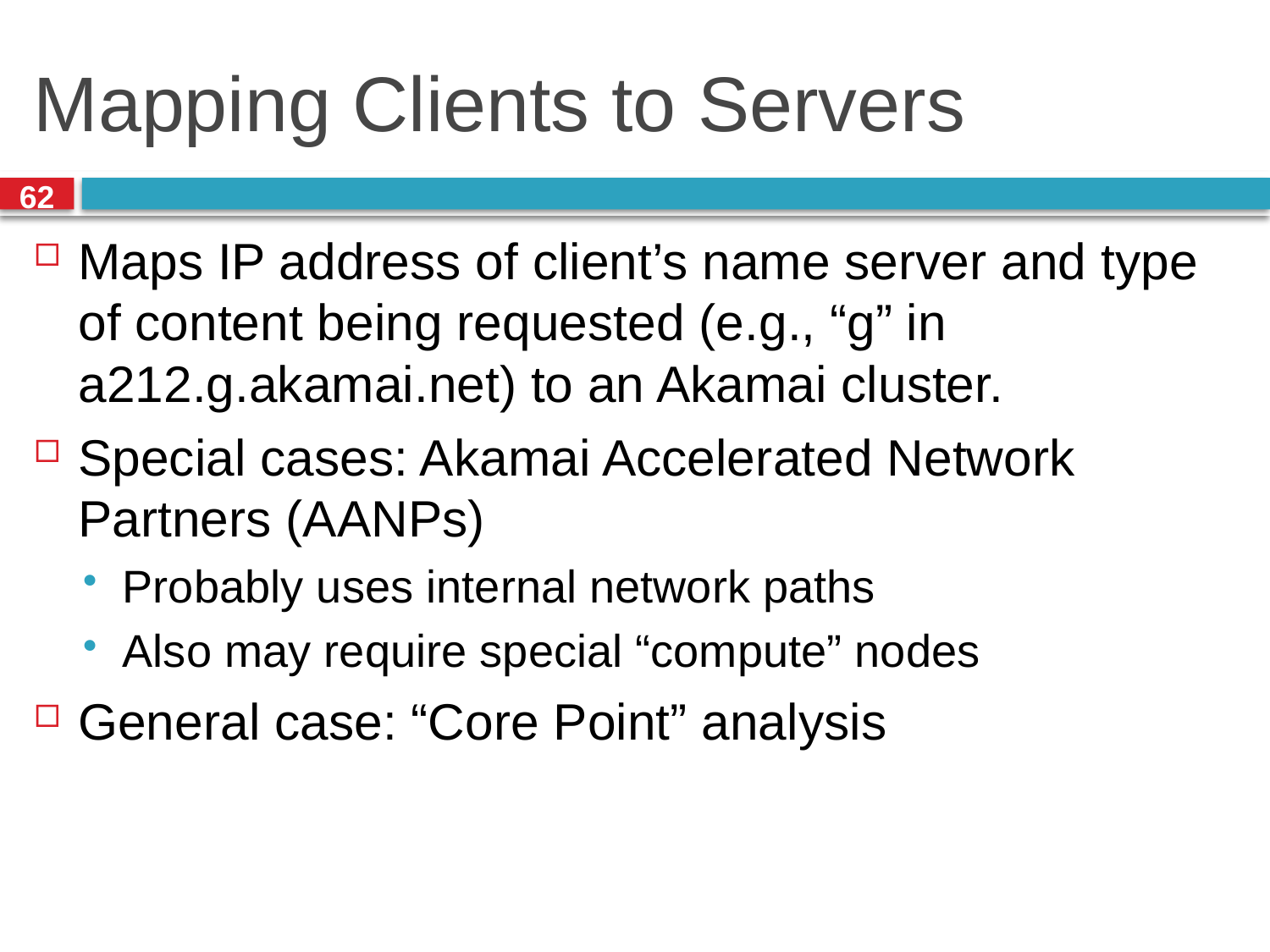

# Mapping Clients to Servers
62
Maps IP address of client’s name server and type of content being requested (e.g., “g” in a212.g.akamai.net) to an Akamai cluster.
Special cases: Akamai Accelerated Network Partners (AANPs)
Probably uses internal network paths
Also may require special “compute” nodes
General case: “Core Point” analysis